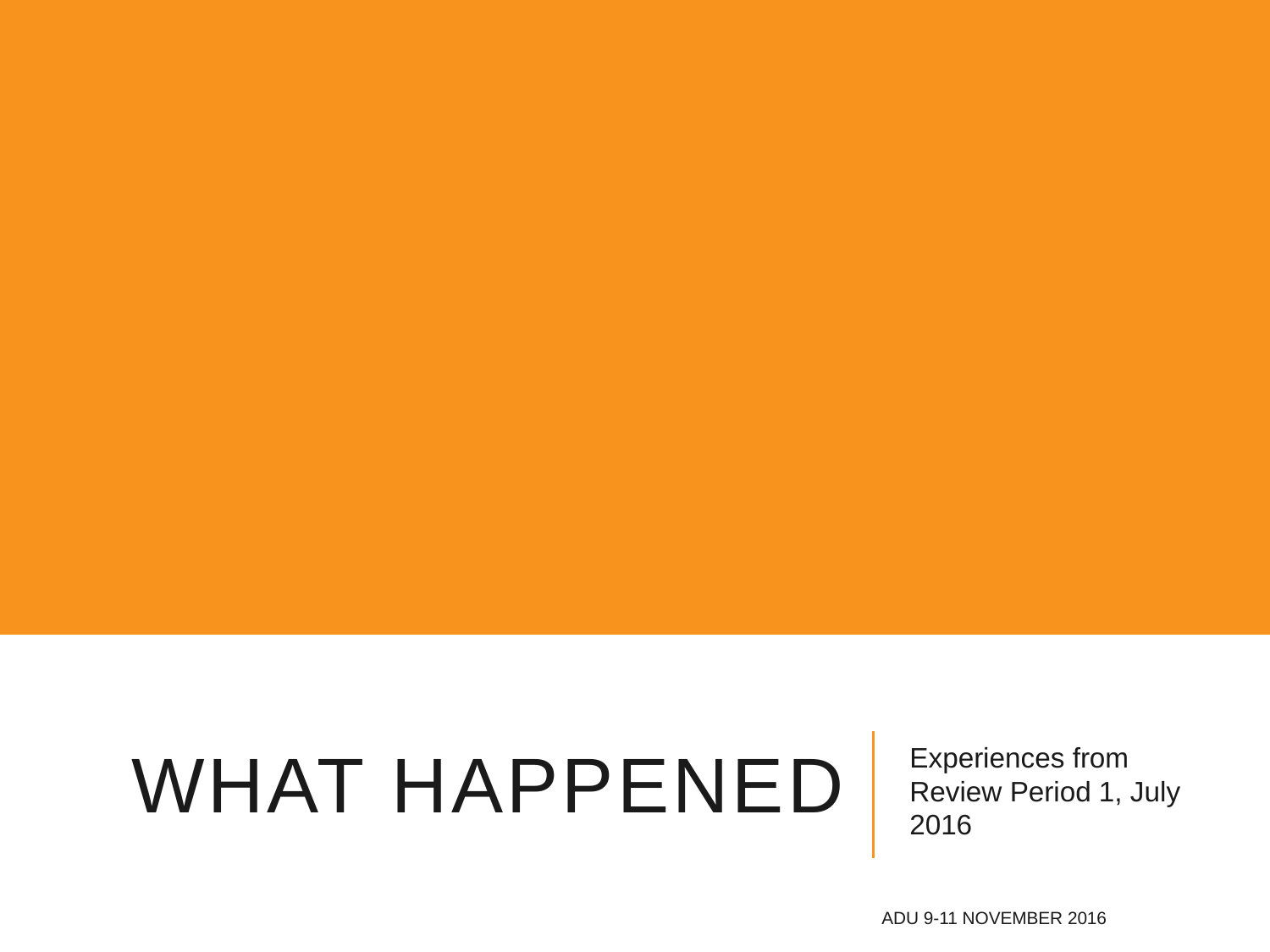

# WHAT HAPPENED
Experiences from Review Period 1, July 2016
ADU 9-11 November 2016